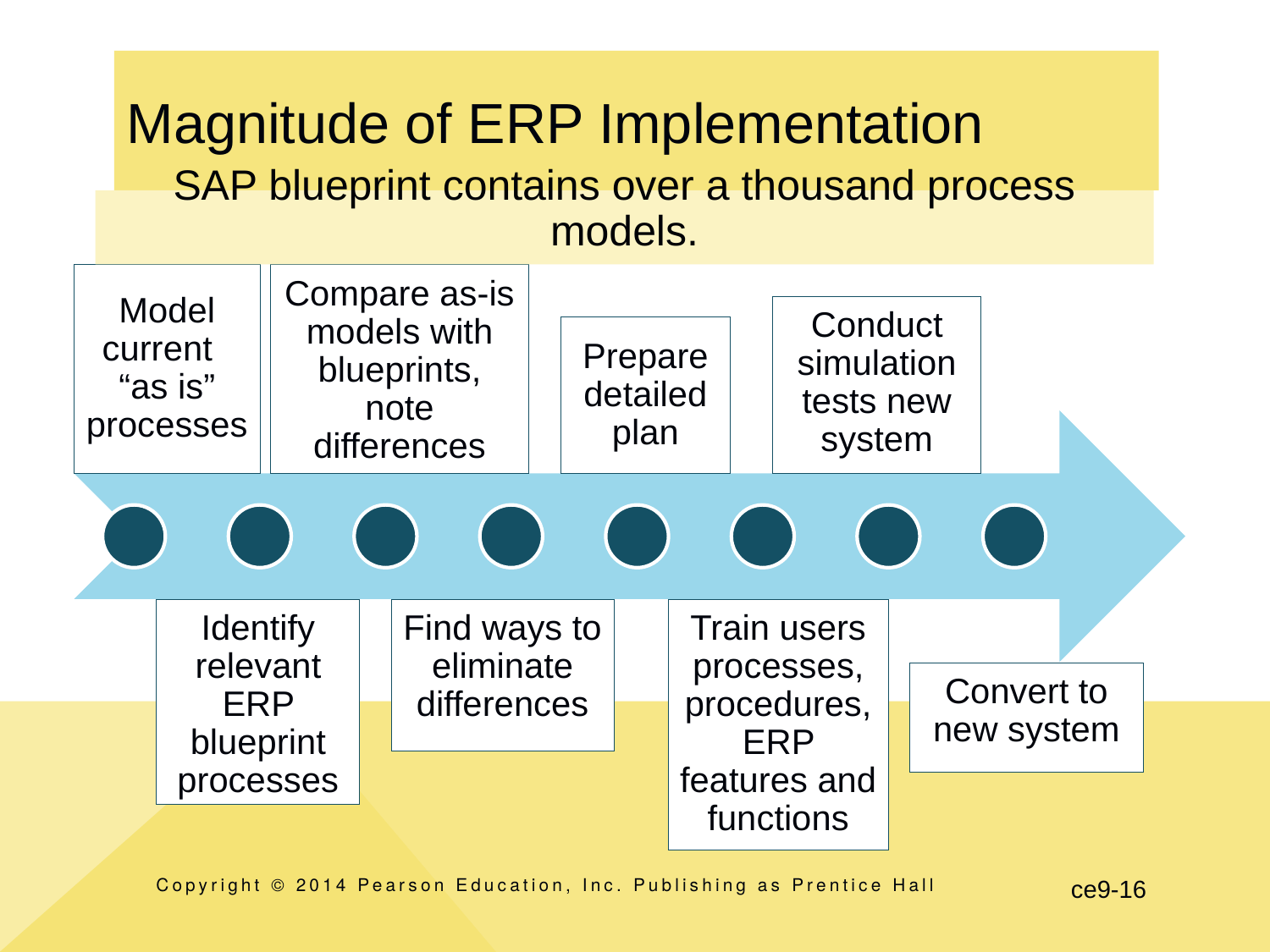

# Magnitude of ERP Implementation
SAP blueprint contains over a thousand process models.
Model current   “as is” processes
Compare as-is models with blueprints, note differences
Conduct simulation tests new system
Prepare detailed plan

Identify relevant ERP blueprint processes
Find ways to eliminate differences
Train users processes, procedures, ERP features and functions
Convert to new system
Copyright © 2014 Pearson Education, Inc. Publishing as Prentice Hall